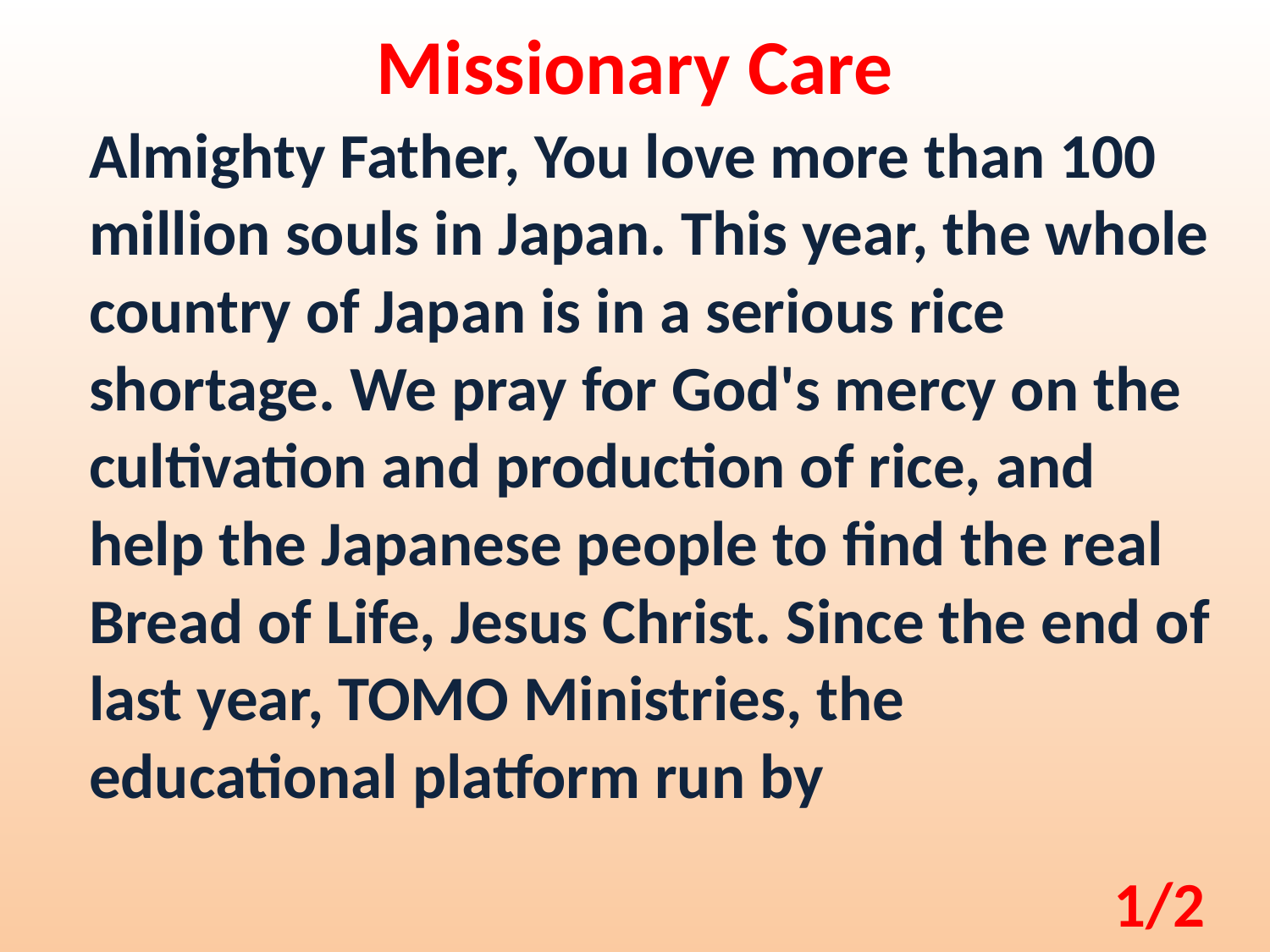

Missionary Care
Almighty Father, You love more than 100 million souls in Japan. This year, the whole country of Japan is in a serious rice shortage. We pray for God's mercy on the cultivation and production of rice, and help the Japanese people to find the real Bread of Life, Jesus Christ. Since the end of last year, TOMO Ministries, the educational platform run by
1/2